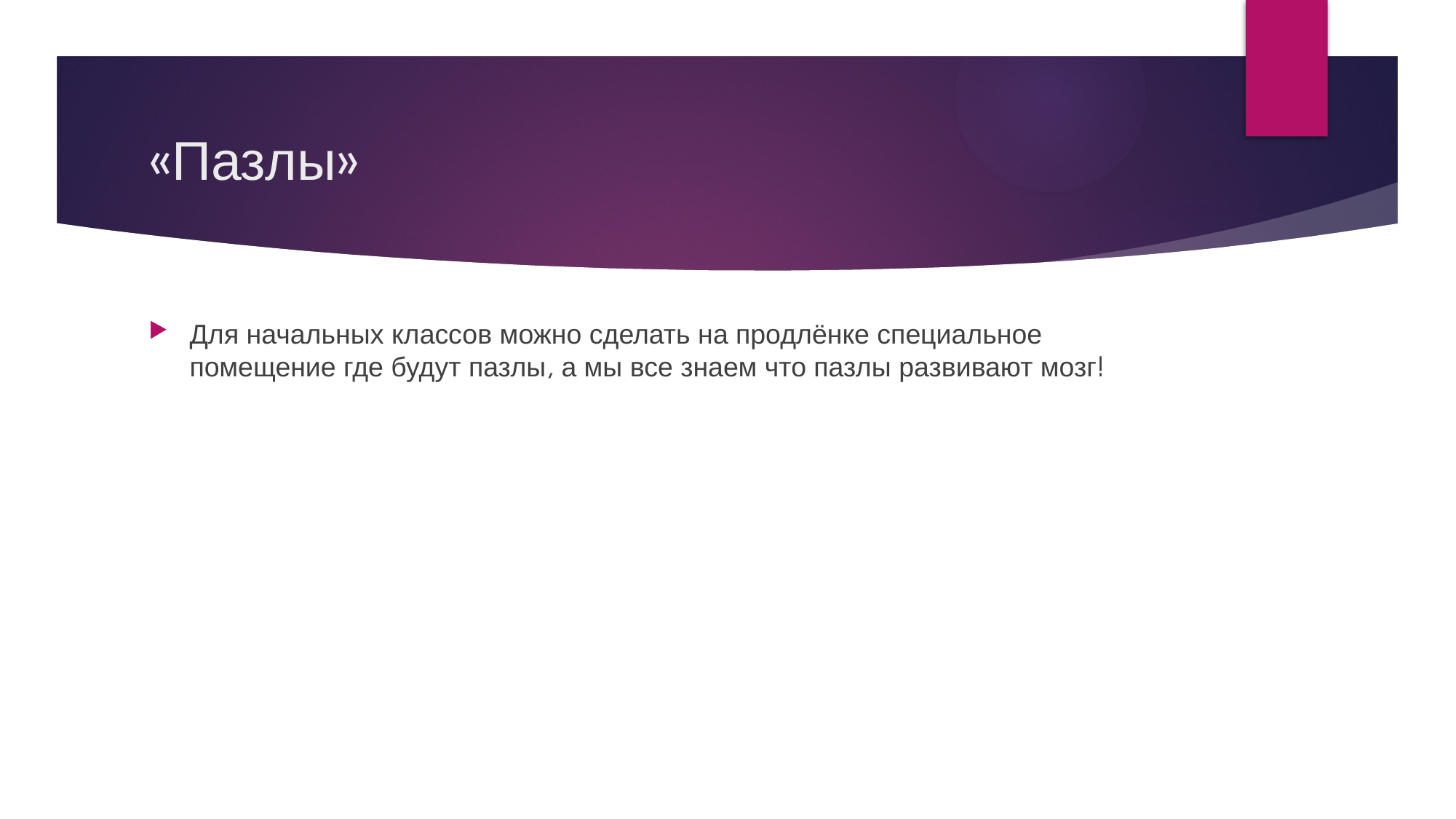

# «Пазлы»
Для начальных классов можно сделать на продлёнке специальное помещение где будут пазлы, а мы все знаем что пазлы развивают мозг!